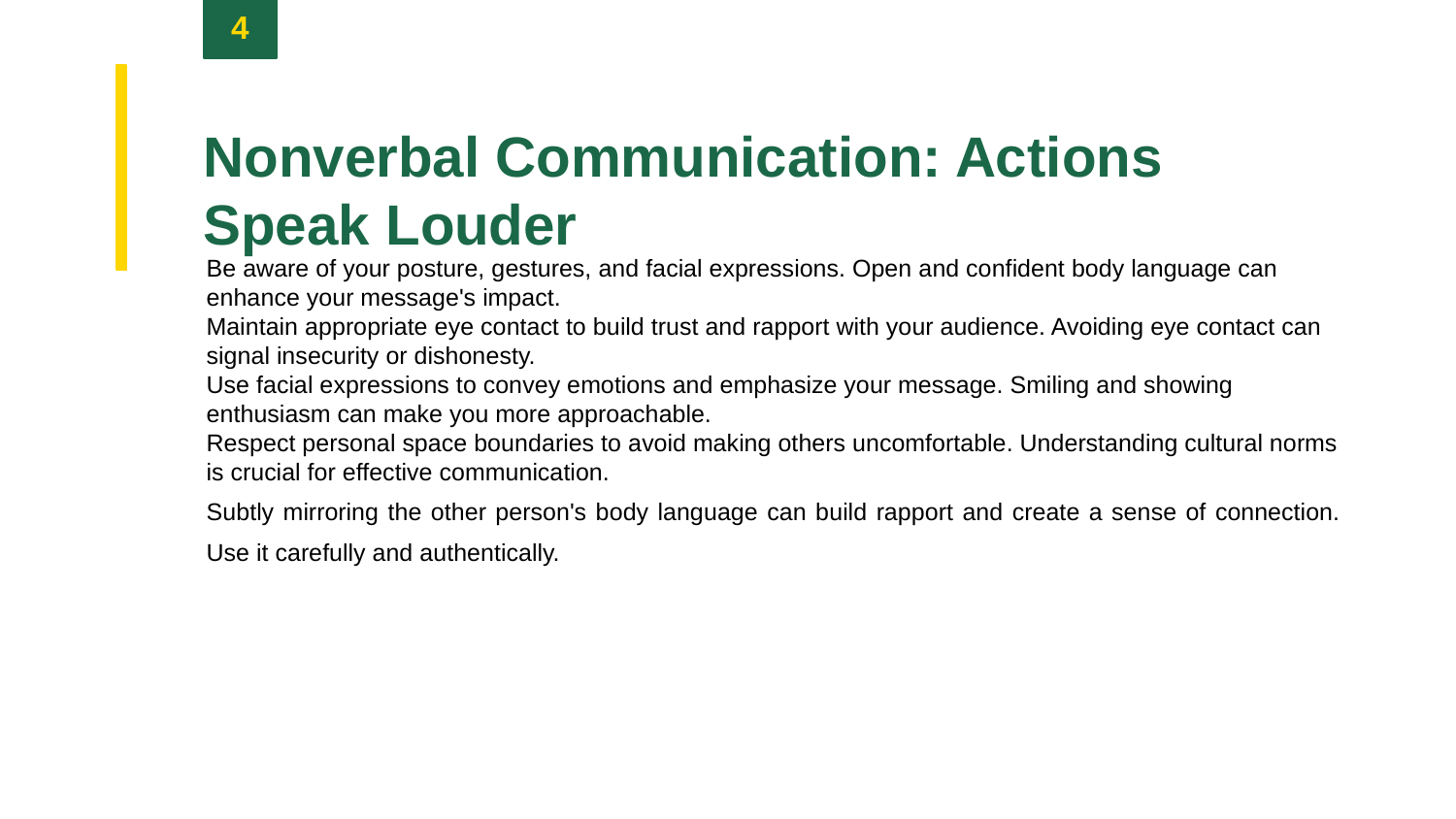

4

Nonverbal Communication: Actions Speak Louder
Be aware of your posture, gestures, and facial expressions. Open and confident body language can enhance your message's impact.
Maintain appropriate eye contact to build trust and rapport with your audience. Avoiding eye contact can signal insecurity or dishonesty.
Use facial expressions to convey emotions and emphasize your message. Smiling and showing enthusiasm can make you more approachable.
Respect personal space boundaries to avoid making others uncomfortable. Understanding cultural norms is crucial for effective communication.
Subtly mirroring the other person's body language can build rapport and create a sense of connection. Use it carefully and authentically.